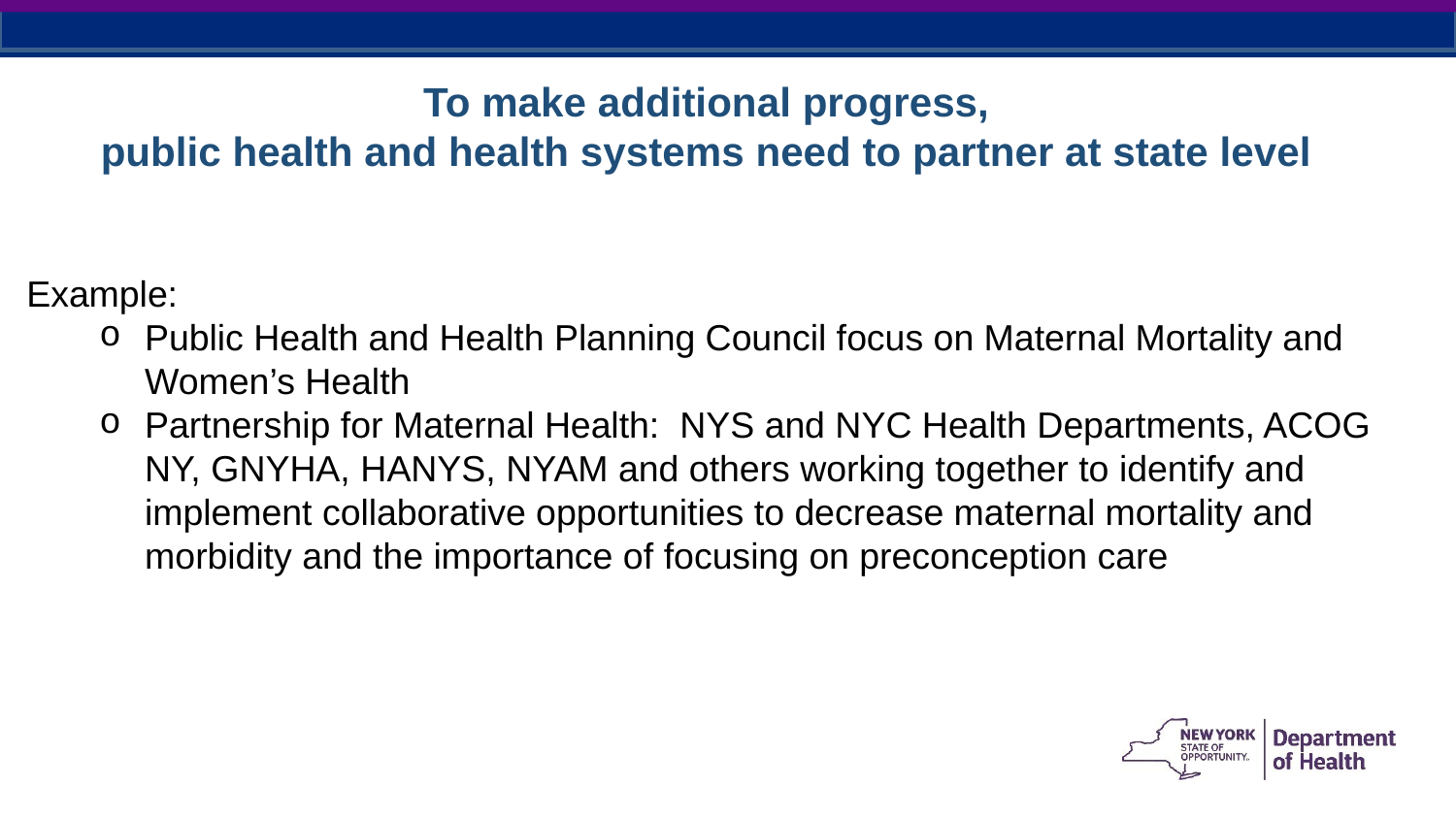

To make additional progress,
public health and health systems need to partner at state level

Example:
Public Health and Health Planning Council focus on Maternal Mortality and Women’s Health
Partnership for Maternal Health:  NYS and NYC Health Departments, ACOG NY, GNYHA, HANYS, NYAM and others working together to identify and implement collaborative opportunities to decrease maternal mortality and morbidity and the importance of focusing on preconception care